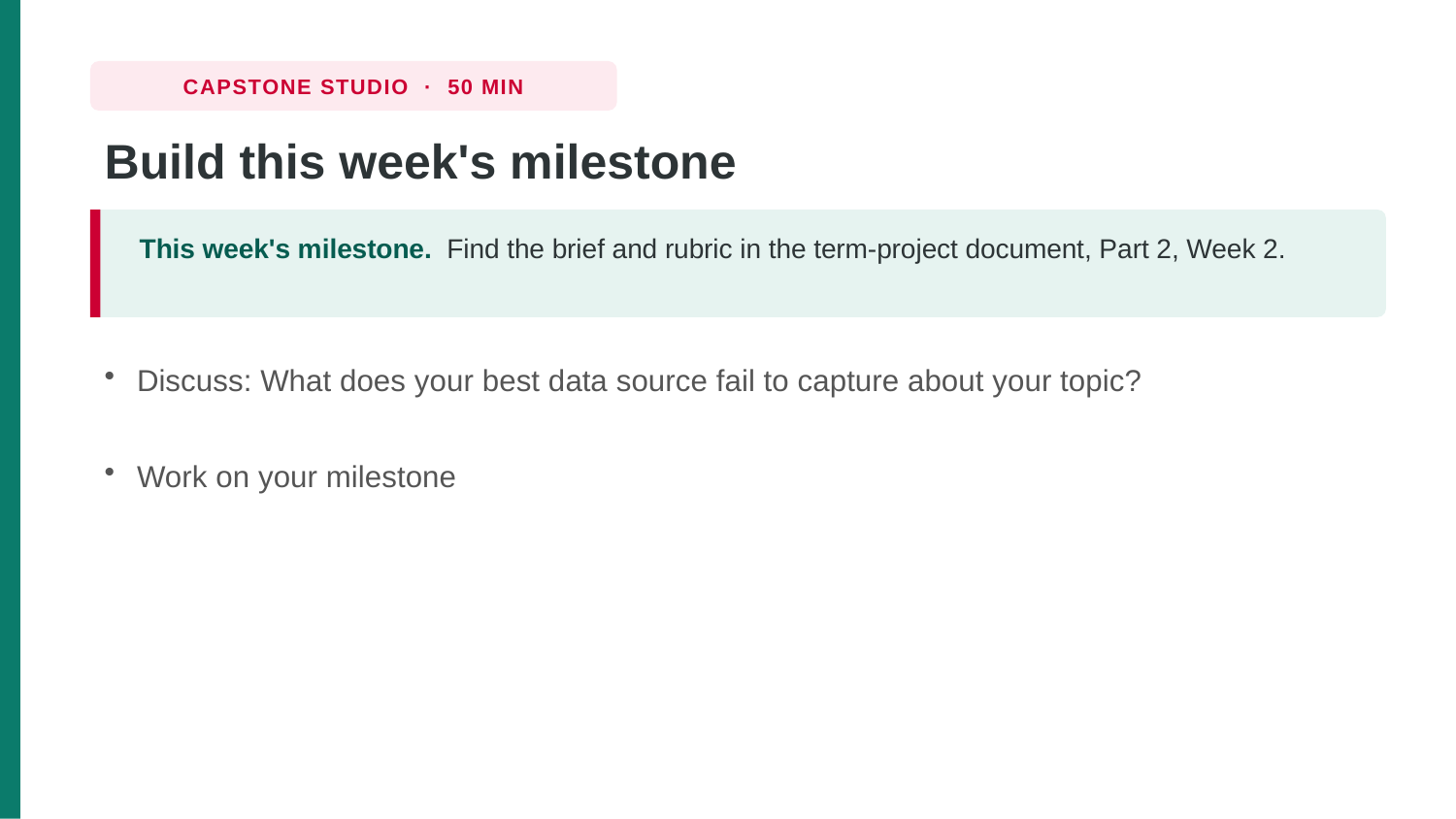

CAPSTONE STUDIO  ·  50 MIN
Build this week's milestone

This week's milestone.  Find the brief and rubric in the term-project document, Part 2, Week 2.
Discuss: What does your best data source fail to capture about your topic?
Work on your milestone